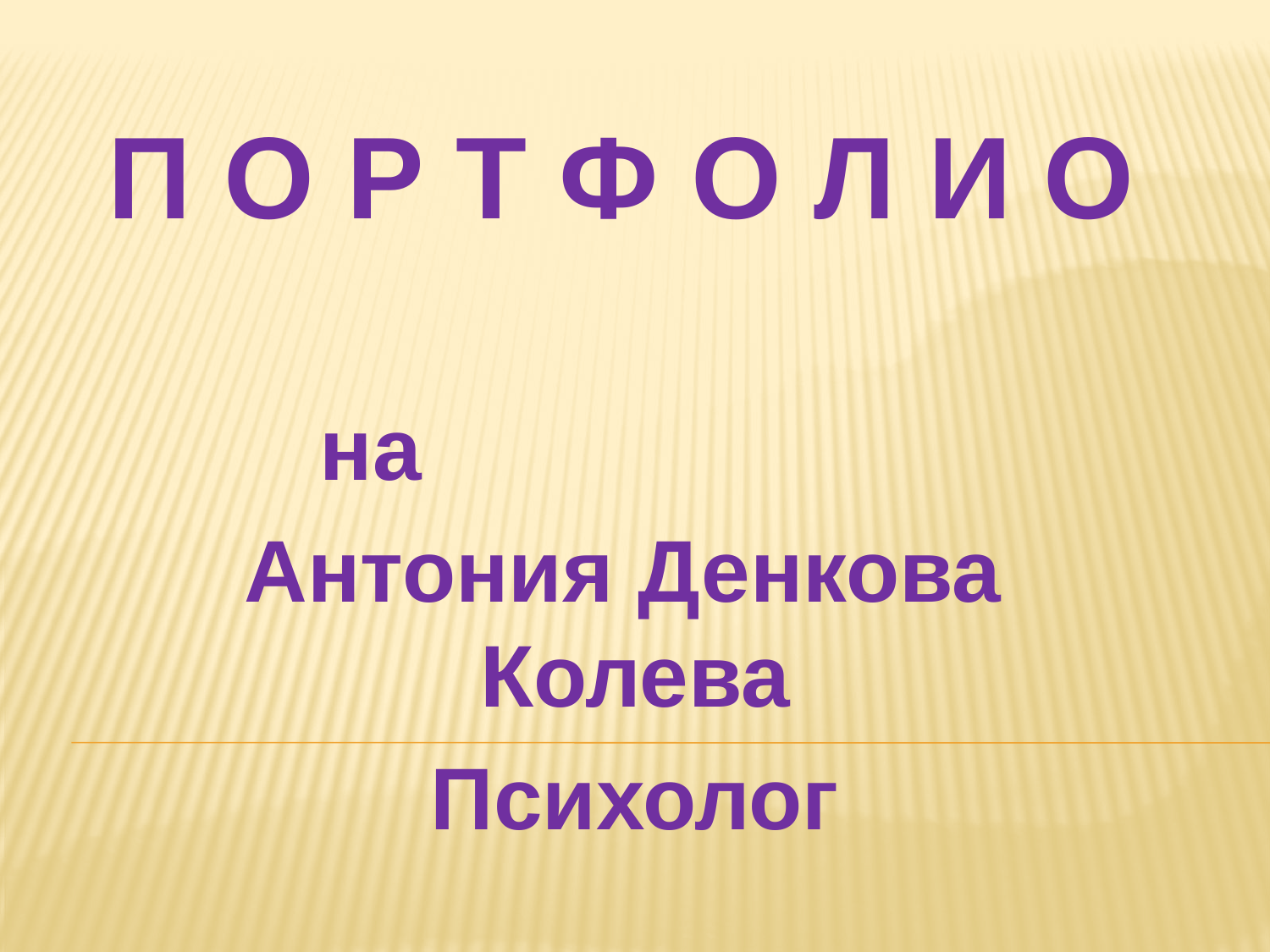

# П О Р Т Ф О Л И О
			на
Антония Денкова  Колева
Психолог